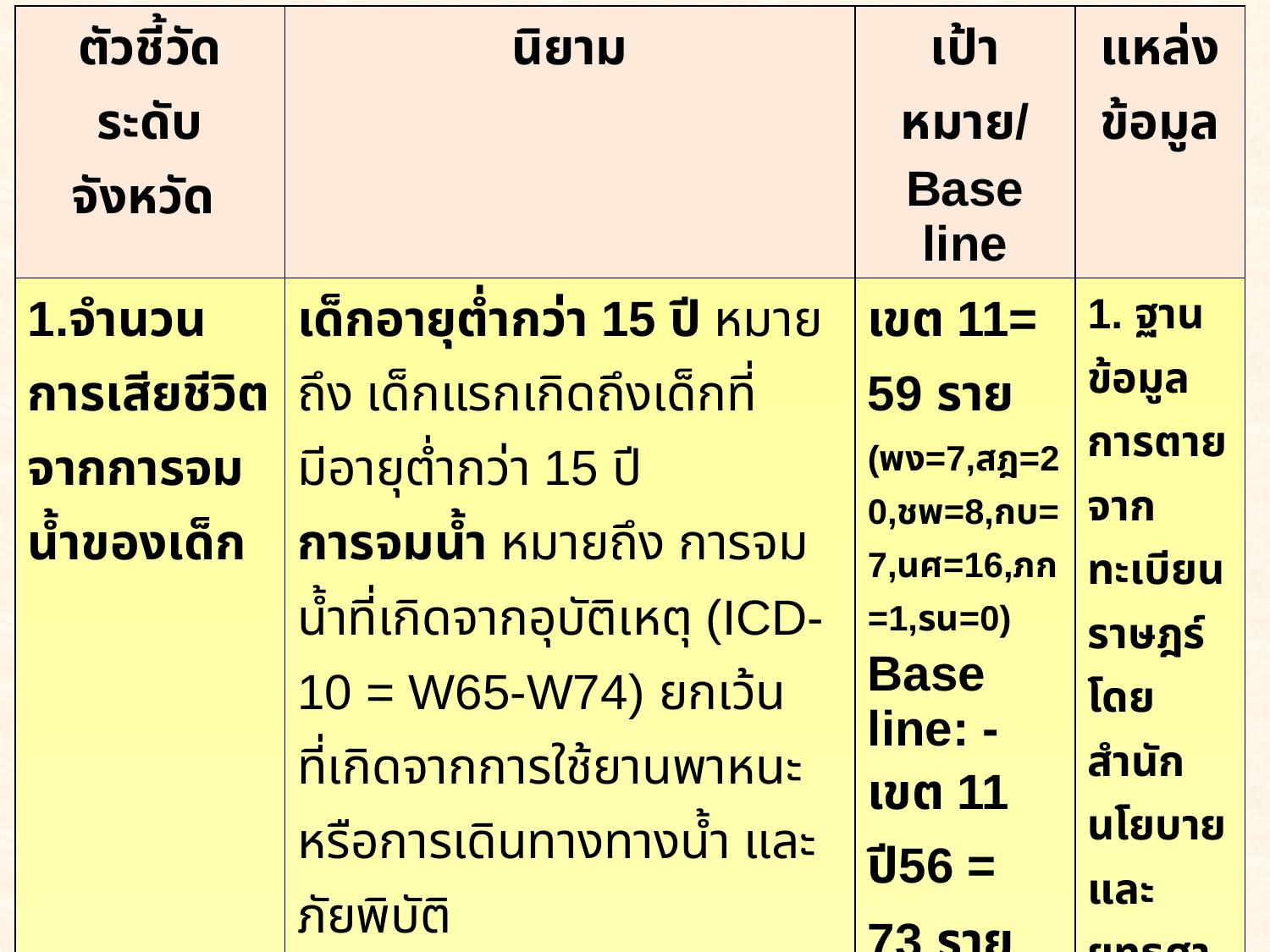

| ตัวชี้วัด ระดับจังหวัด | นิยาม | เป้าหมาย/ Base line | แหล่ง ข้อมูล |
| --- | --- | --- | --- |
| 1.จำนวนการเสียชีวิตจากการจมน้ำของเด็ก | เด็กอายุต่ำกว่า 15 ปี หมายถึง เด็กแรกเกิดถึงเด็กที่มีอายุต่ำกว่า 15 ปี การจมน้ำ หมายถึง การจมน้ำที่เกิดจากอุบัติเหตุ (ICD-10 = W65-W74) ยกเว้น ที่เกิดจากการใช้ยานพาหนะ หรือการเดินทางทางน้ำ และภัยพิบัติ (จำนวนการเสียชีวิตจากการจมน้ำของเด็กอายุต่ำกว่า 15 ปี ลดลงตามเกณฑ์ในแต่ละพื้นที่เสี่ยง ; พื้นที่เสี่ยงมาก ลดลงร้อยละ 20 พื้นที่เสี่ยงปานกลาง ลดลงร้อยละ 10 พื้นที่เสี่ยงน้อย ลดลงอย่างน้อยปีละ 1 คน) | เขต 11= 59 ราย (พง=7,สฎ=20,ชพ=8,กบ=7,นศ=16,ภก=1,รน=0) Base line: - เขต 11 ปี56 = 73 ราย (พง=9,สฎ=25,ชพ=10,กบ=9, นศ=18,ภก=2,รน=1) | 1. ฐานข้อมูลการตายจากทะเบียนราษฎร์ โดยสำนักนโยบายและยุทธศาสตร์ 2. ฐานข้อมูล 43 แฟ้ม โดยสำนักนโยบายและยุทธศาสตร์ |